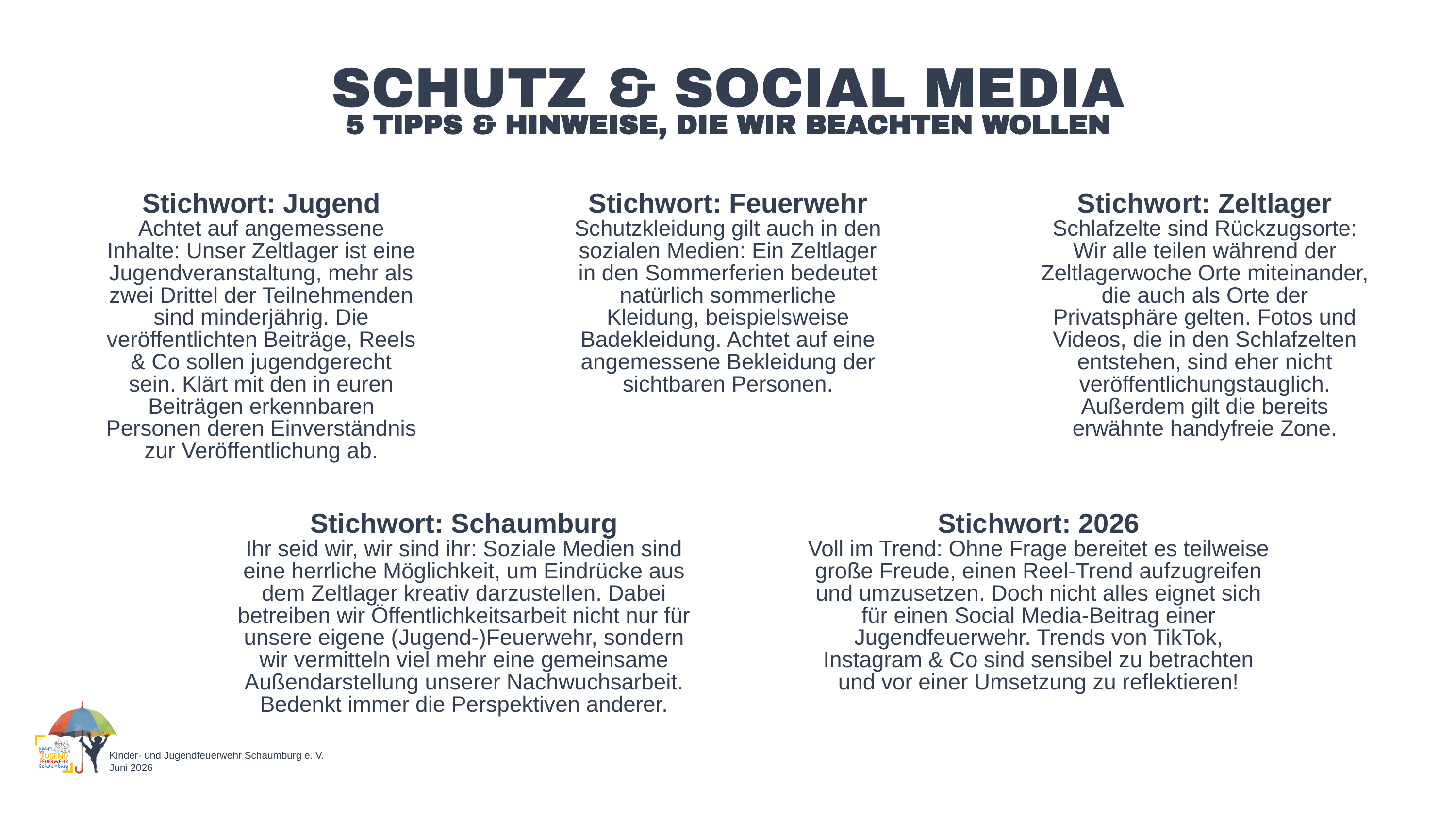

SCHUTZ & SOCIAL MEDIA
5 TIPPS & HINWEISE, DIE WIR BEACHTEN WOLLEN
Stichwort: Jugend
Achtet auf angemessene Inhalte: Unser Zeltlager ist eine Jugendveranstaltung, mehr als zwei Drittel der Teilnehmenden sind minderjährig. Die veröffentlichten Beiträge, Reels & Co sollen jugendgerecht sein. Klärt mit den in euren Beiträgen erkennbaren Personen deren Einverständnis zur Veröffentlichung ab.
Stichwort: Feuerwehr
Schutzkleidung gilt auch in den sozialen Medien: Ein Zeltlager in den Sommerferien bedeutet natürlich sommerliche Kleidung, beispielsweise Badekleidung. Achtet auf eine angemessene Bekleidung der sichtbaren Personen.
Stichwort: Zeltlager
Schlafzelte sind Rückzugsorte: Wir alle teilen während der Zeltlagerwoche Orte miteinander, die auch als Orte der Privatsphäre gelten. Fotos und Videos, die in den Schlafzelten entstehen, sind eher nicht veröffentlichungstauglich. Außerdem gilt die bereits erwähnte handyfreie Zone.
Stichwort: Schaumburg
Ihr seid wir, wir sind ihr: Soziale Medien sind eine herrliche Möglichkeit, um Eindrücke aus dem Zeltlager kreativ darzustellen. Dabei betreiben wir Öffentlichkeitsarbeit nicht nur für unsere eigene (Jugend-)Feuerwehr, sondern wir vermitteln viel mehr eine gemeinsame Außendarstellung unserer Nachwuchsarbeit. Bedenkt immer die Perspektiven anderer.
Stichwort: 2026
Voll im Trend: Ohne Frage bereitet es teilweise große Freude, einen Reel-Trend aufzugreifen und umzusetzen. Doch nicht alles eignet sich für einen Social Media-Beitrag einer Jugendfeuerwehr. Trends von TikTok, Instagram & Co sind sensibel zu betrachten und vor einer Umsetzung zu reflektieren!

Kinder- und Jugendfeuerwehr Schaumburg e. V.
Juni 2026